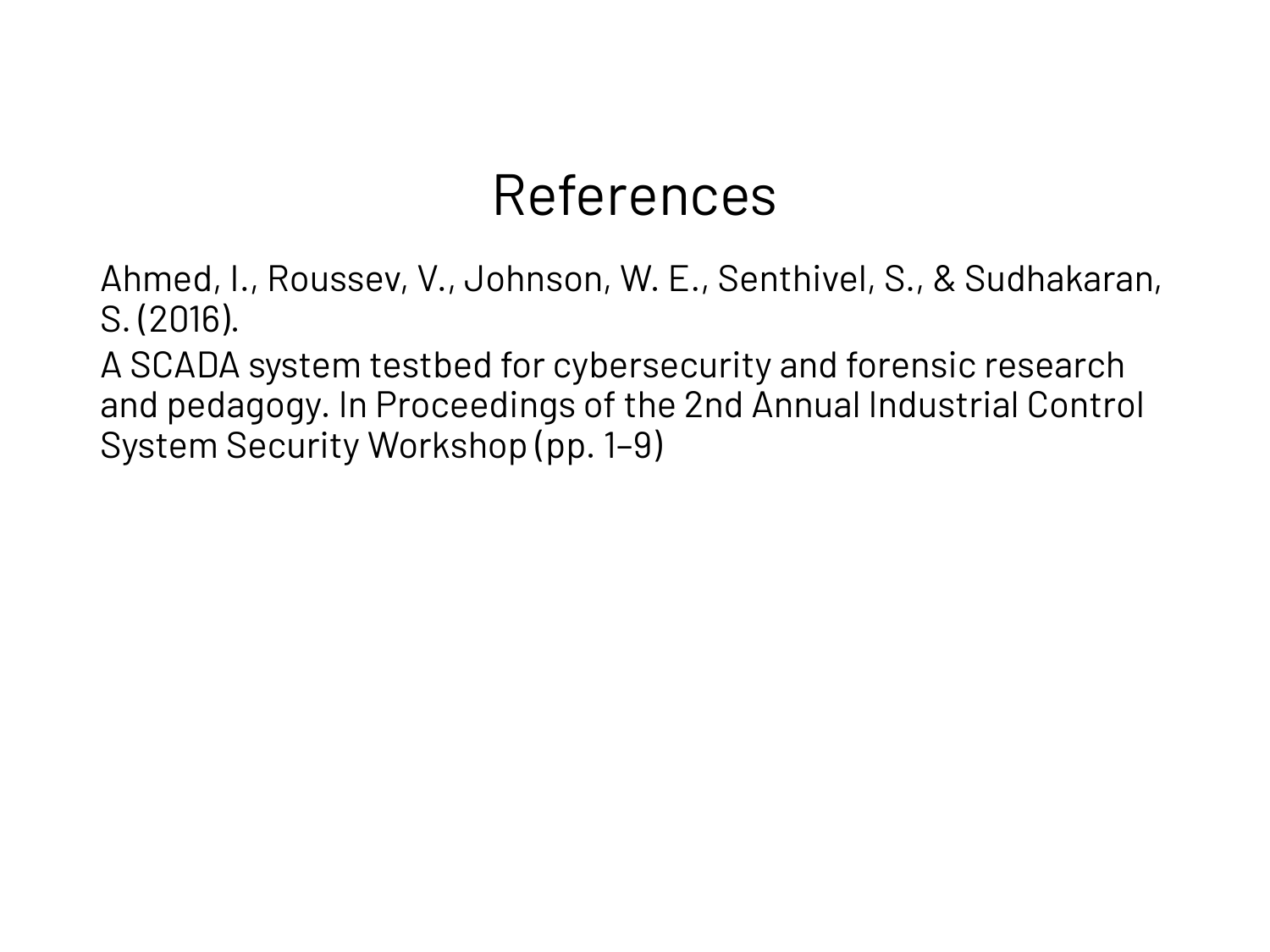

# References
Ahmed, I., Roussev, V., Johnson, W. E., Senthivel, S., & Sudhakaran, S. (2016).
A SCADA system testbed for cybersecurity and forensic research and pedagogy. In Proceedings of the 2nd Annual Industrial Control System Security Workshop (pp. 1–9)